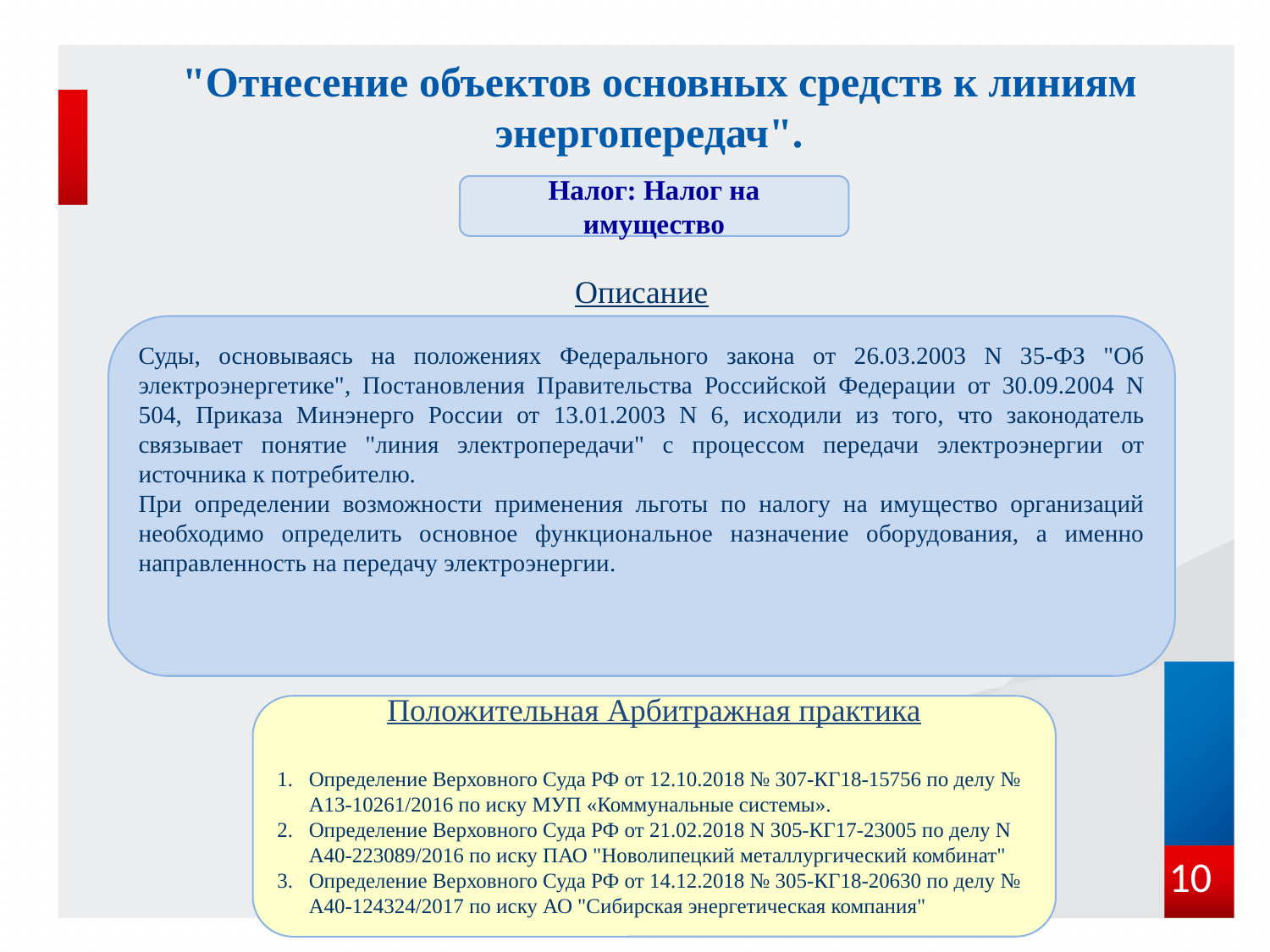

"Отнесение объектов основных средств к линиям энергопередач".
Налог: Налог на имущество
Описание

Суды, основываясь на положениях Федерального закона от 26.03.2003 N 35-ФЗ "Об электроэнергетике", Постановления Правительства Российской Федерации от 30.09.2004 N 504, Приказа Минэнерго России от 13.01.2003 N 6, исходили из того, что законодатель связывает понятие "линия электропередачи" с процессом передачи электроэнергии от источника к потребителю.
При определении возможности применения льготы по налогу на имущество организаций необходимо определить основное функциональное назначение оборудования, а именно направленность на передачу электроэнергии.

Положительная Арбитражная практика

Определение Верховного Суда РФ от 12.10.2018 № 307-КГ18-15756 по делу № А13-10261/2016 по иску МУП «Коммунальные системы».
Определение Верховного Суда РФ от 21.02.2018 N 305-КГ17-23005 по делу N А40-223089/2016 по иску ПАО "Новолипецкий металлургический комбинат"
Определение Верховного Суда РФ от 14.12.2018 № 305-КГ18-20630 по делу № А40-124324/2017 по иску АО "Сибирская энергетическая компания"

10